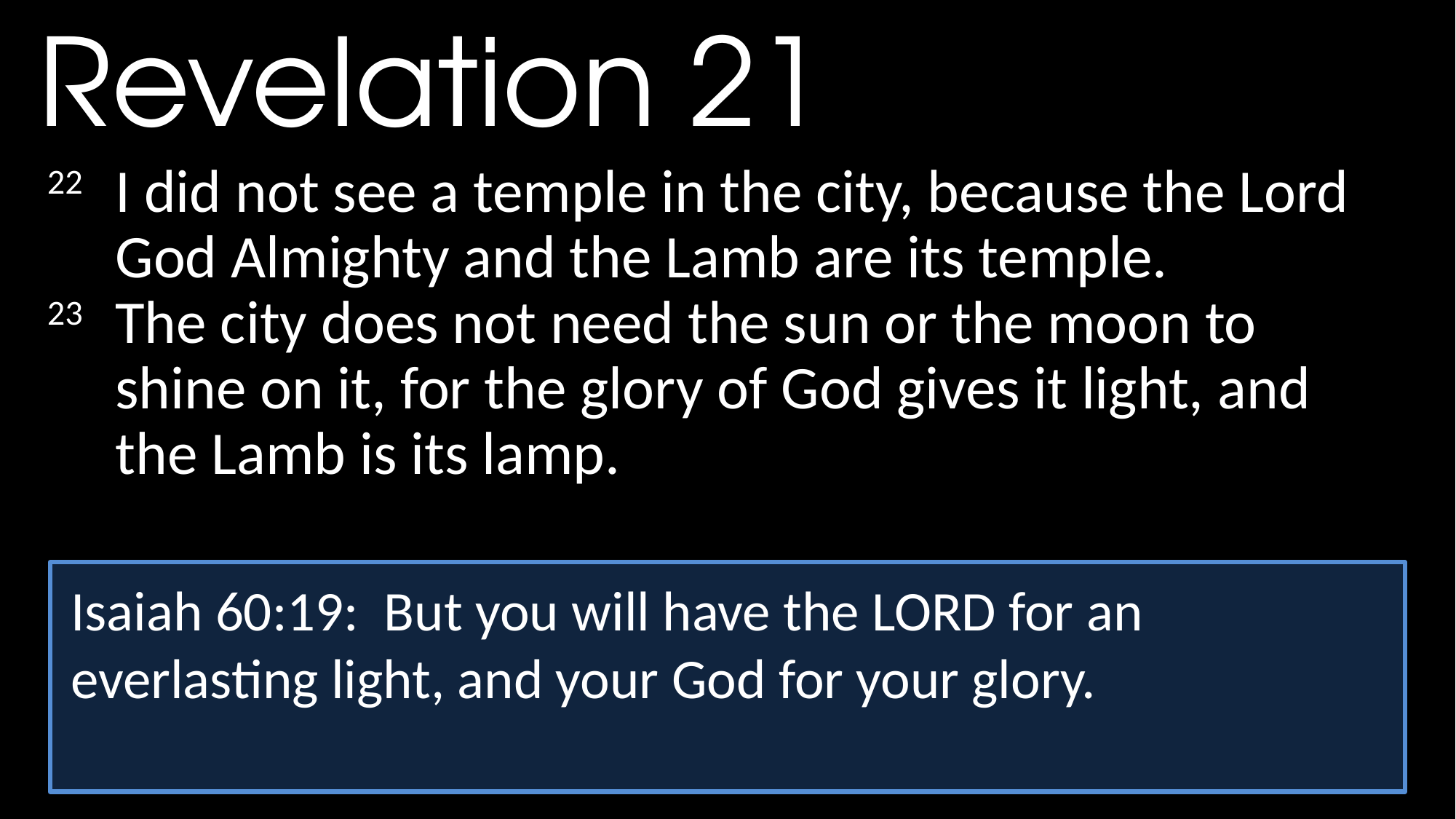

Revelation 21
22 	I did not see a temple in the city, because the Lord God Almighty and the Lamb are its temple.
23 	The city does not need the sun or the moon to shine on it, for the glory of God gives it light, and the Lamb is its lamp.

Isaiah 60:19:  But you will have the LORD for an everlasting light, and your God for your glory.